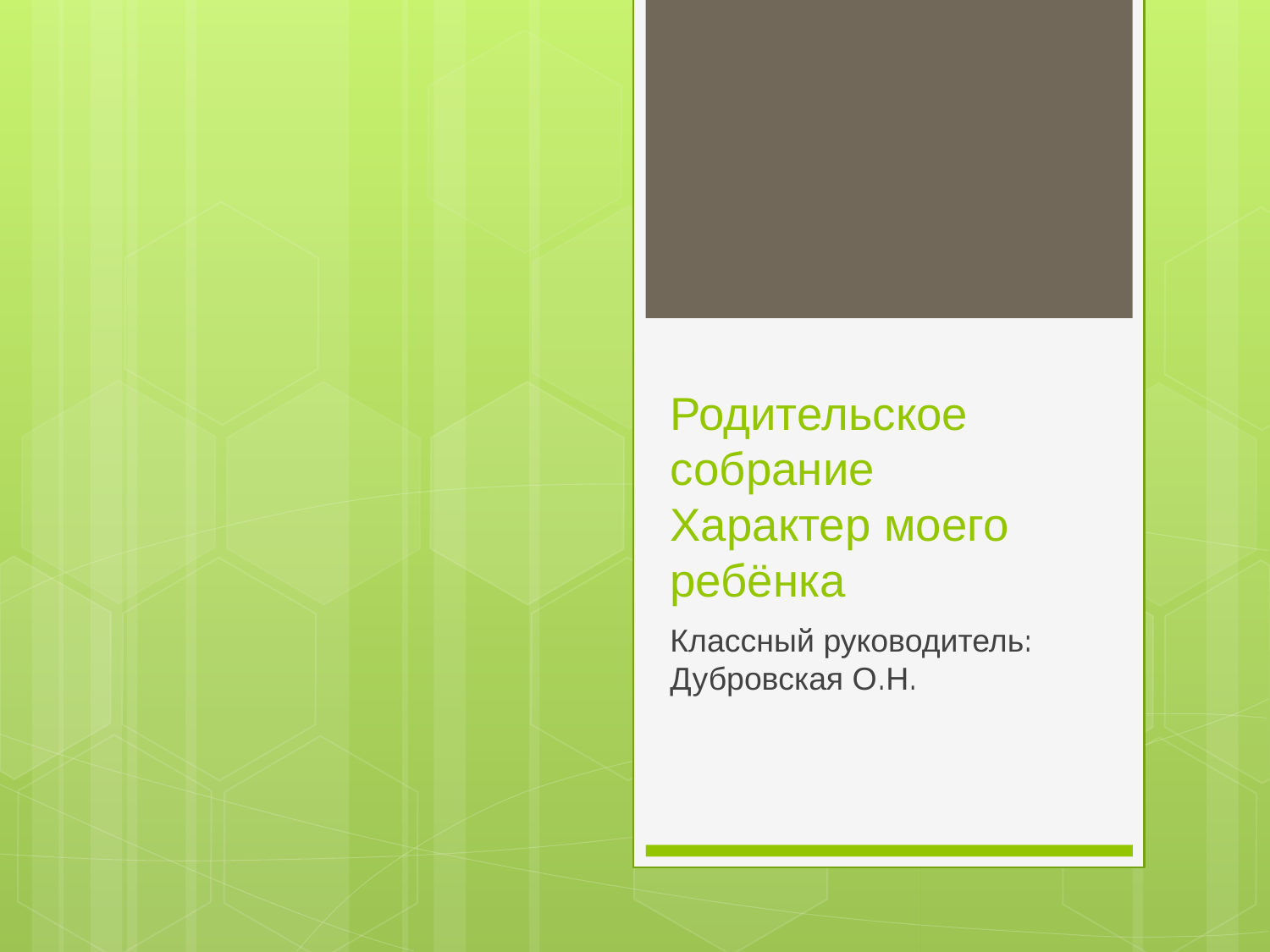

# Родительское собрание Характер моего ребёнка
Классный руководитель: Дубровская О.Н.